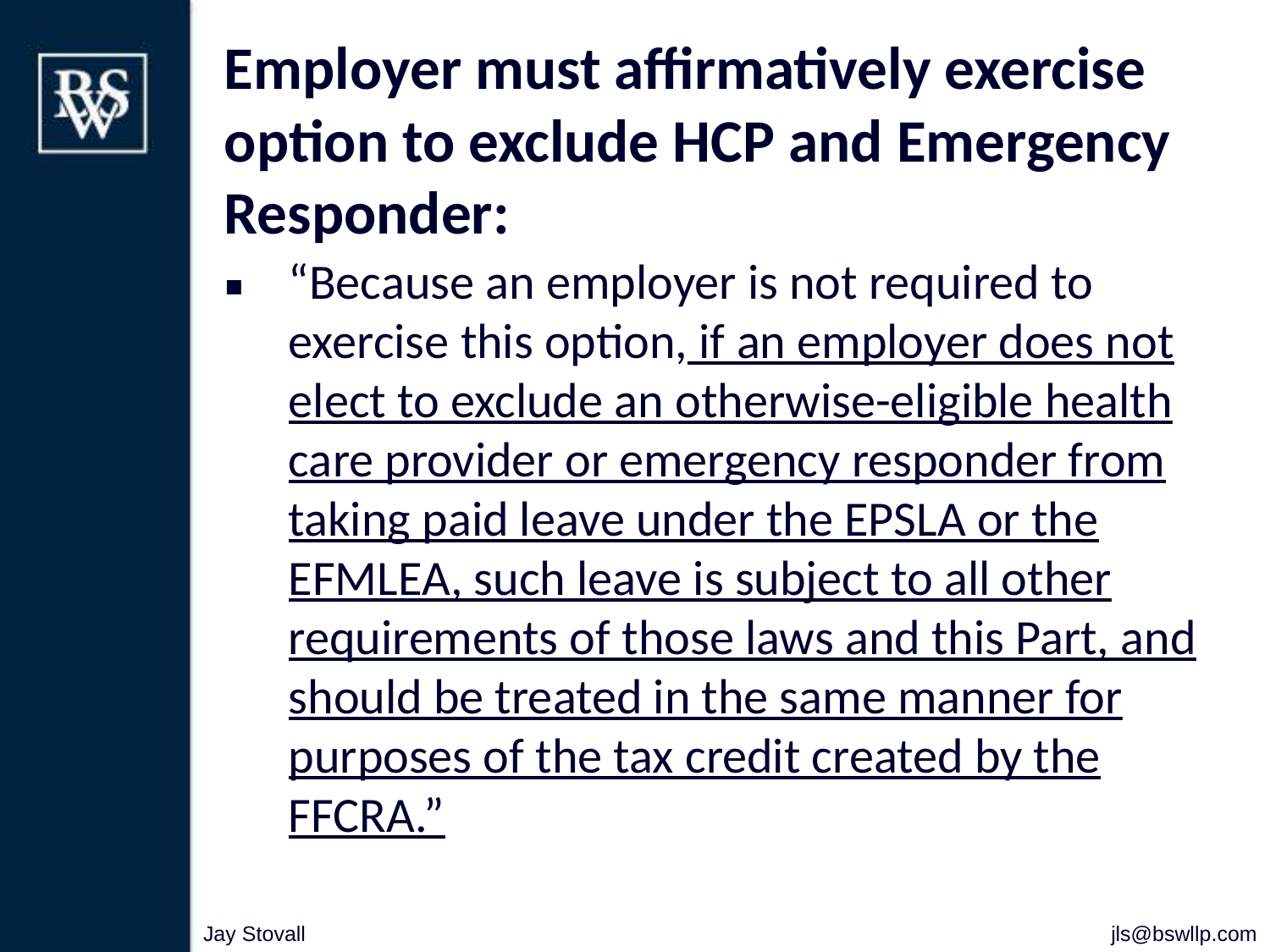

# Employer must affirmatively exercise option to exclude HCP and Emergency Responder:
“Because an employer is not required to exercise this option, if an employer does not elect to exclude an otherwise-eligible health care provider or emergency responder from taking paid leave under the EPSLA or the EFMLEA, such leave is subject to all other requirements of those laws and this Part, and should be treated in the same manner for purposes of the tax credit created by the FFCRA.”
Jay Stovall
jls@bswllp.com